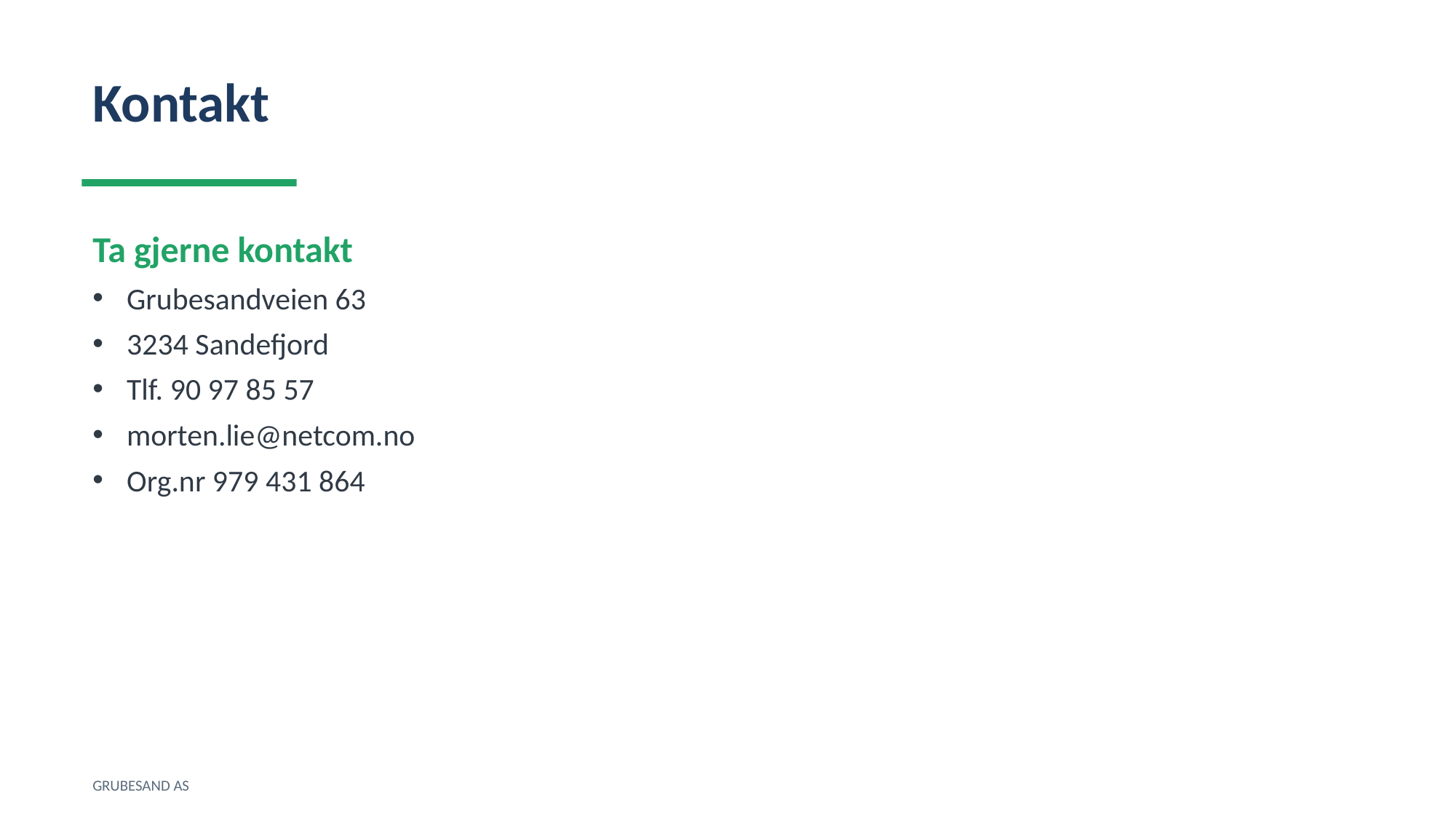

Kontakt

Ta gjerne kontakt
Grubesandveien 63
3234 Sandefjord
Tlf. 90 97 85 57
morten.lie@netcom.no
Org.nr 979 431 864
GRUBESAND AS